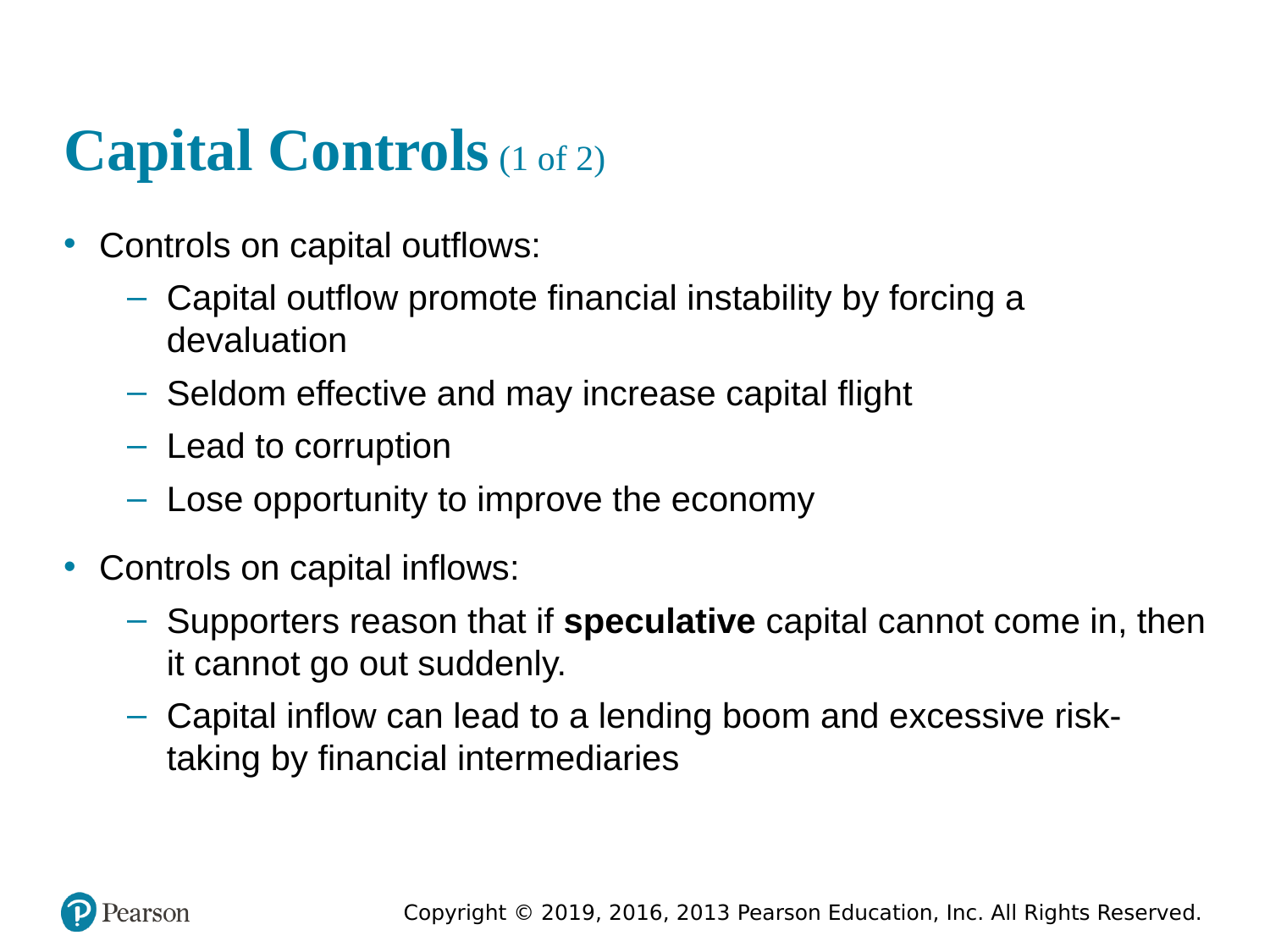

# Capital Controls (1 of 2)
Controls on capital outflows:
Capital outflow promote financial instability by forcing a devaluation
Seldom effective and may increase capital flight
Lead to corruption
Lose opportunity to improve the economy
Controls on capital inflows:
Supporters reason that if speculative capital cannot come in, then it cannot go out suddenly.
Capital inflow can lead to a lending boom and excessive risk-taking by financial intermediaries